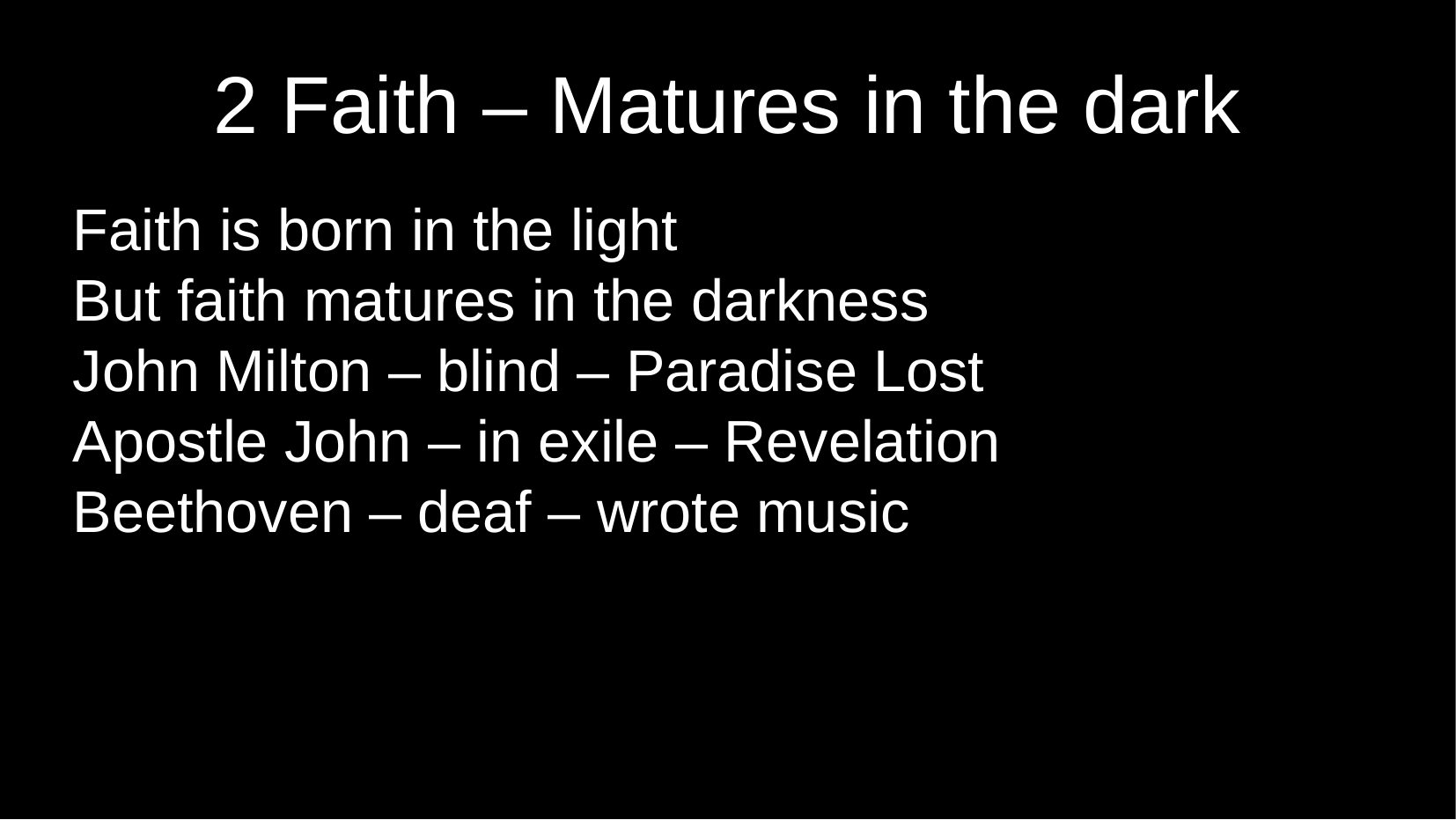

2 Faith – Matures in the dark
Faith is born in the light
But faith matures in the darkness
John Milton – blind – Paradise Lost
Apostle John – in exile – Revelation
Beethoven – deaf – wrote music